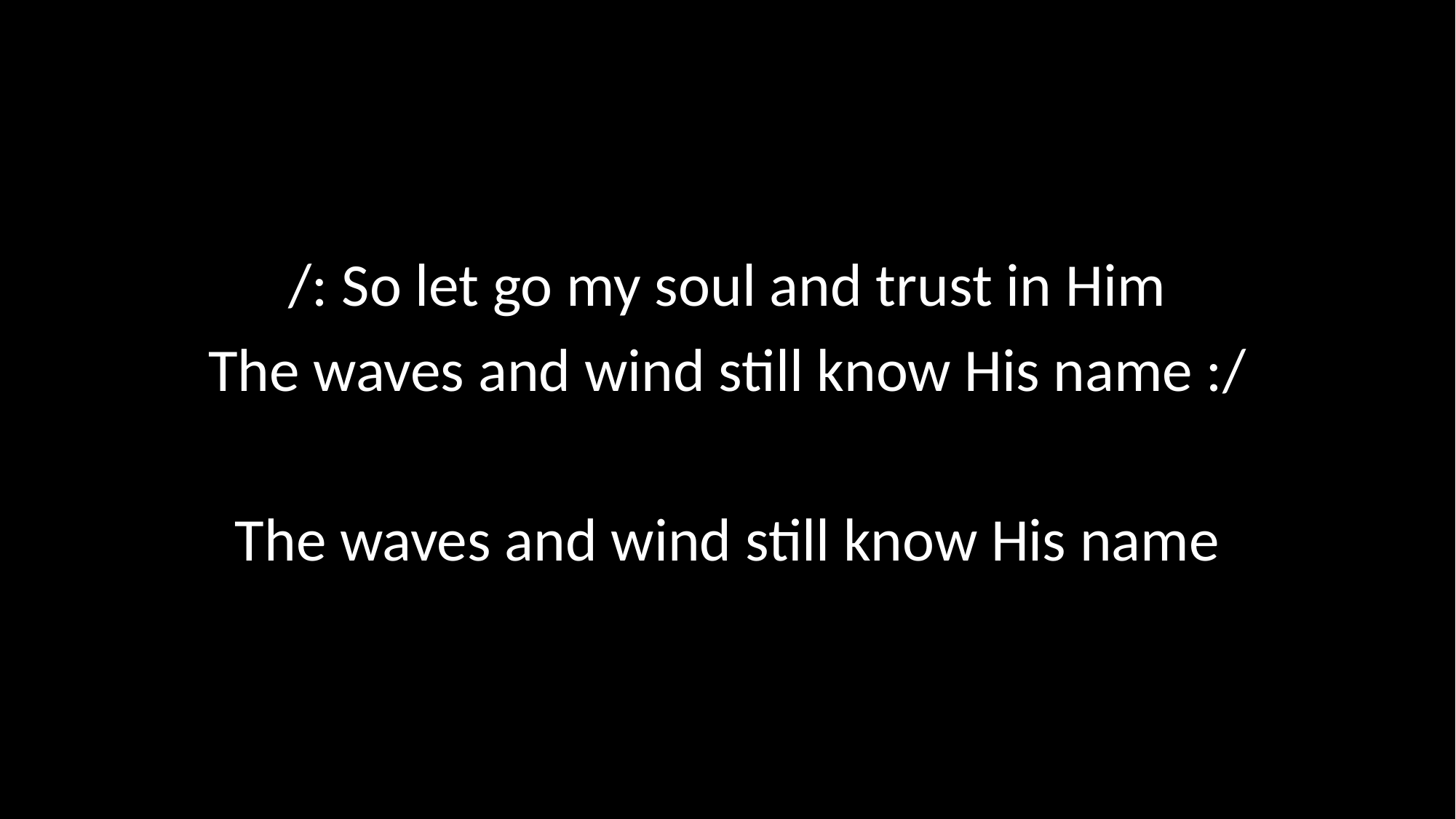

/: So let go my soul and trust in Him
The waves and wind still know His name :/

The waves and wind still know His name